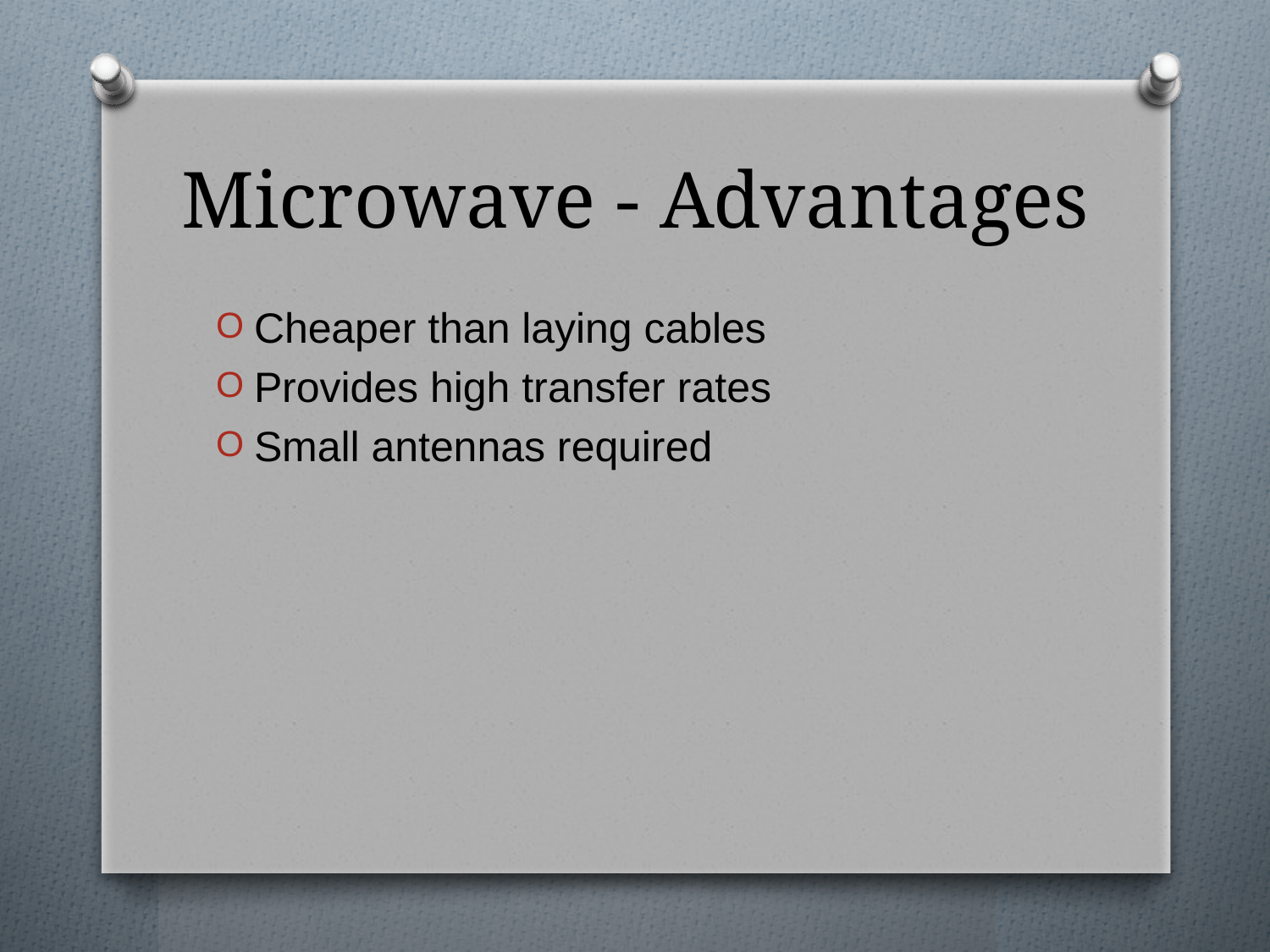

# Microwave - Advantages
Cheaper than laying cables
Provides high transfer rates
Small antennas required